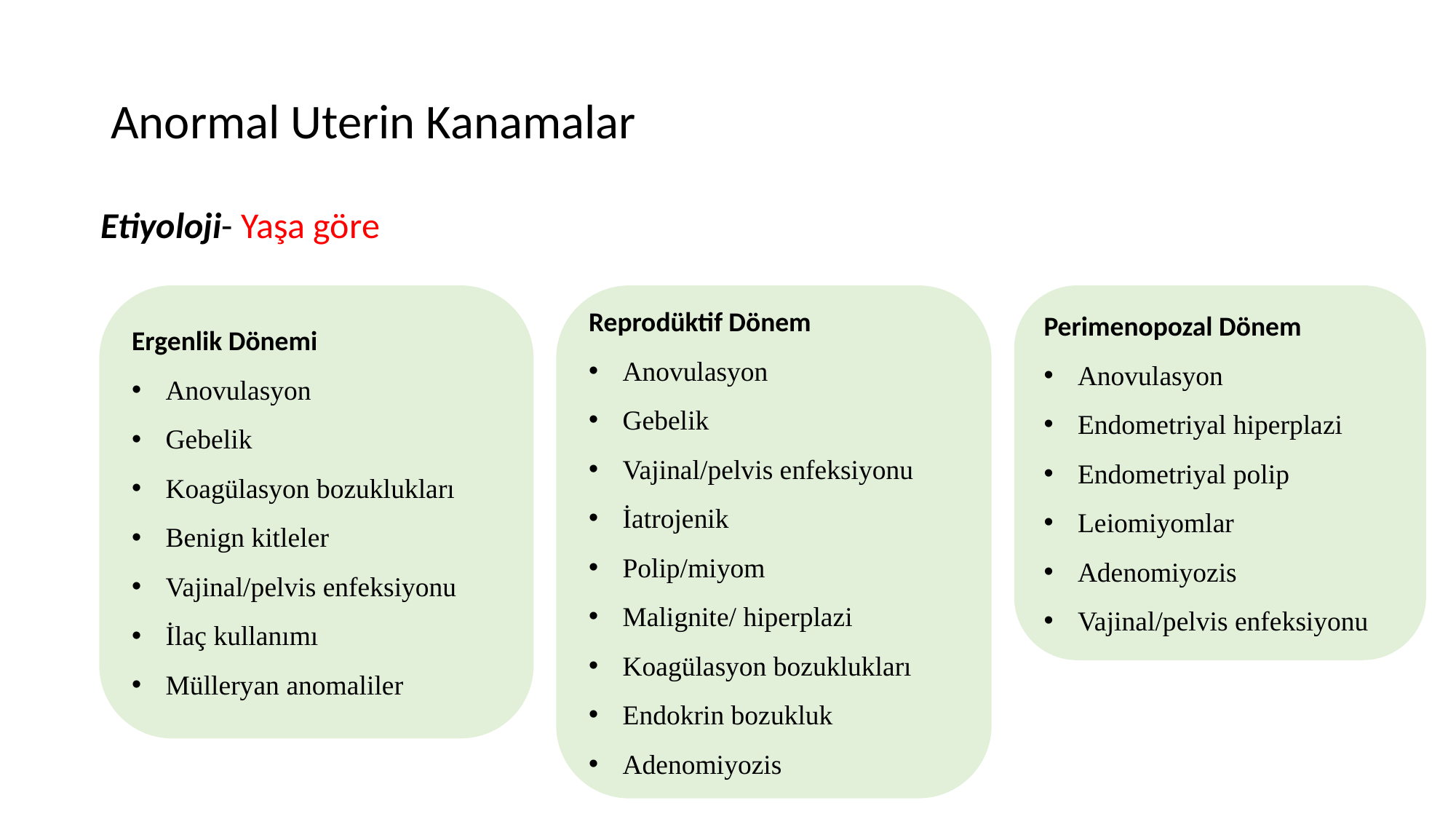

# Anormal Uterin Kanamalar
Etiyoloji- Yaşa göre
Perimenopozal Dönem
Anovulasyon
Endometriyal hiperplazi
Endometriyal polip
Leiomiyomlar
Adenomiyozis
Vajinal/pelvis enfeksiyonu
Ergenlik Dönemi
Anovulasyon
Gebelik
Koagülasyon bozuklukları
Benign kitleler
Vajinal/pelvis enfeksiyonu
İlaç kullanımı
Mülleryan anomaliler
Reprodüktif Dönem
Anovulasyon
Gebelik
Vajinal/pelvis enfeksiyonu
İatrojenik
Polip/miyom
Malignite/ hiperplazi
Koagülasyon bozuklukları
Endokrin bozukluk
Adenomiyozis